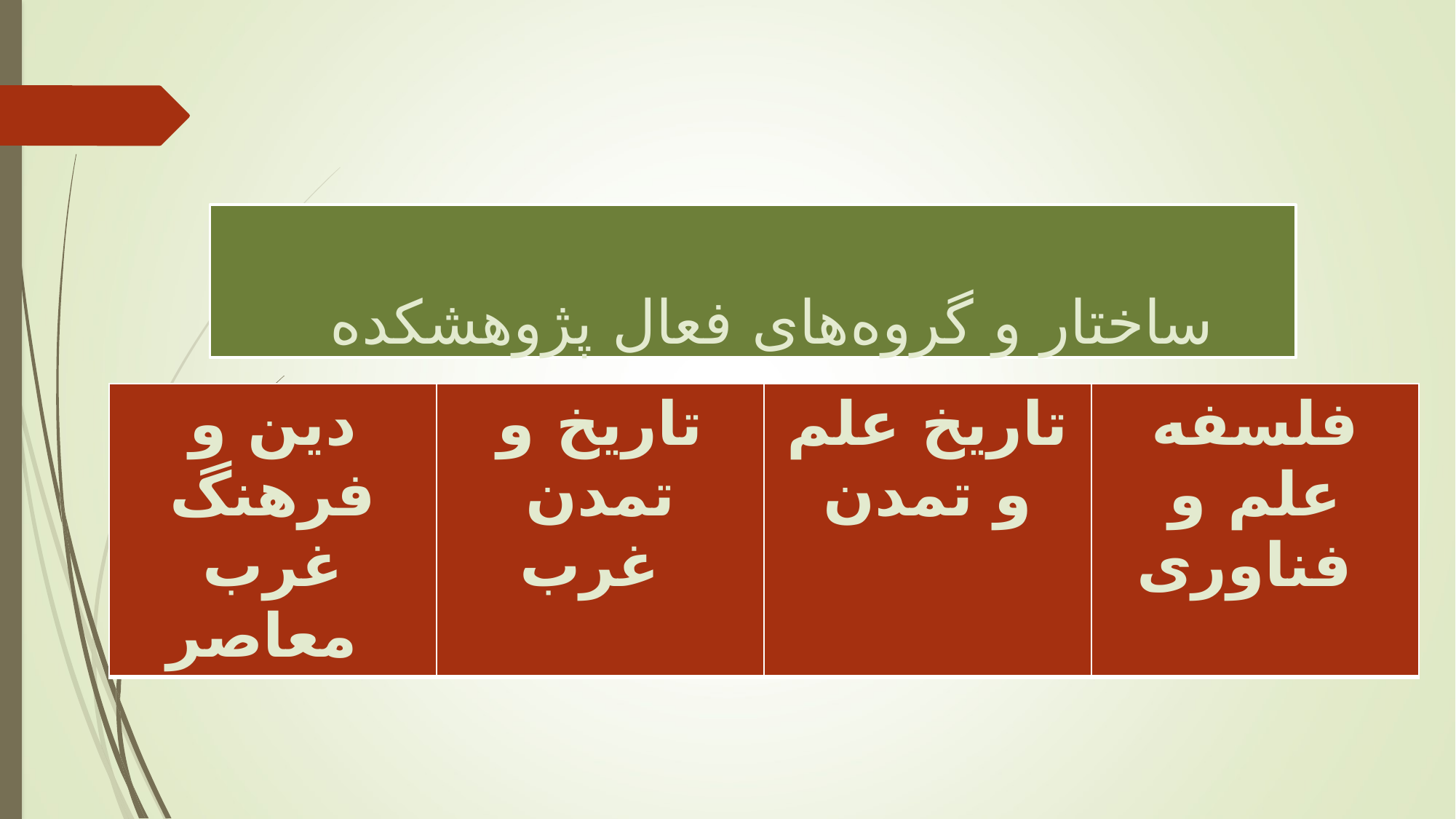

# ساختار و گروه‌های فعال پژوهشکده
| دين و فرهنگ غرب معاصر | تاریخ و تمدن غرب | تاریخ علم و تمدن | فلسفه علم و فناوری |
| --- | --- | --- | --- |